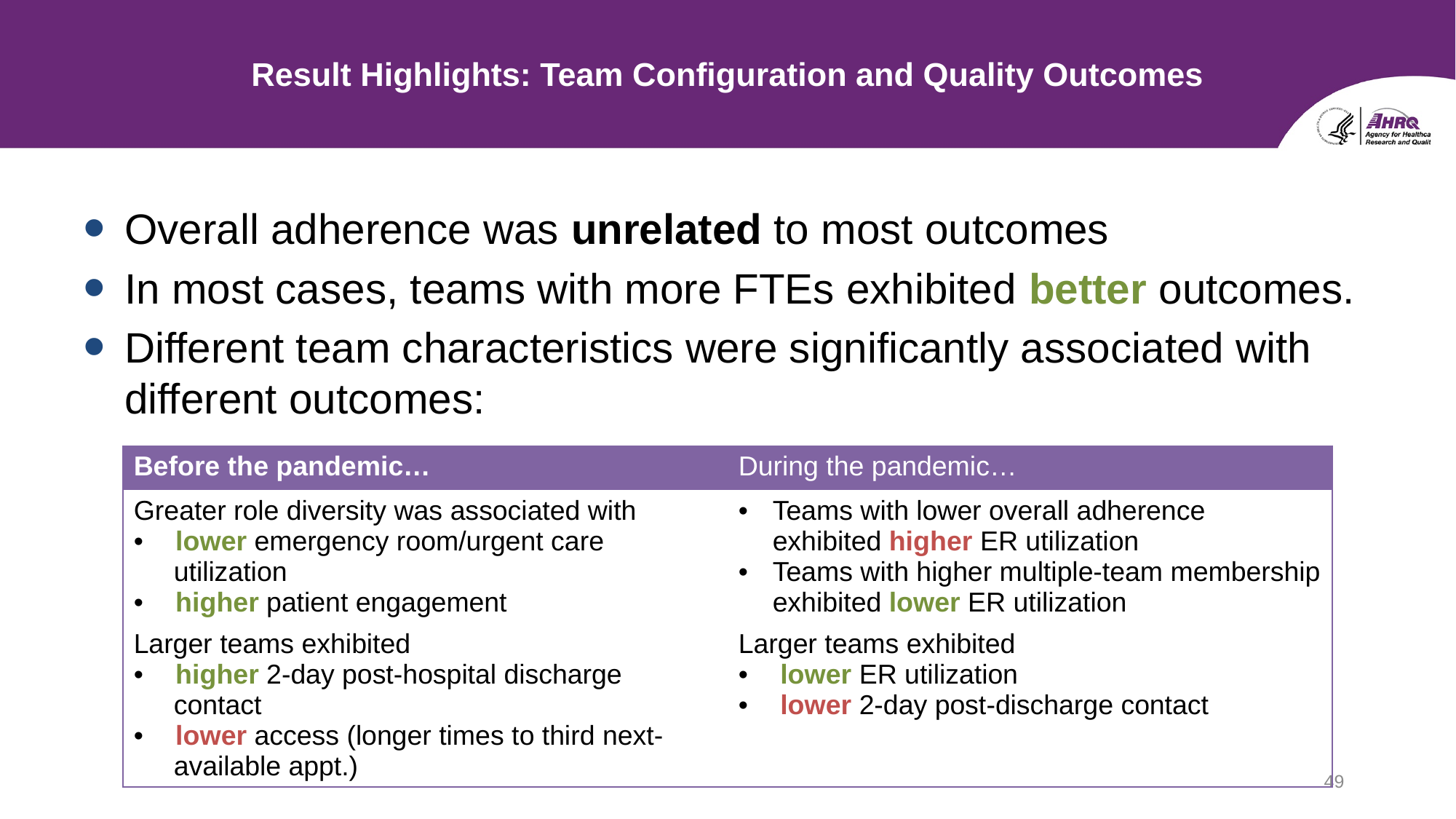

# Result Highlights: Team Configuration and Quality Outcomes
Overall adherence was unrelated to most outcomes
In most cases, teams with more FTEs exhibited better outcomes.
Different team characteristics were significantly associated with different outcomes:
| Before the pandemic… | During the pandemic… |
| --- | --- |
| Greater role diversity was associated with lower emergency room/urgent care lutilization higher patient engagement | Teams with lower overall adherence exhibited higher ER utilization Teams with higher multiple-team membership exhibited lower ER utilization |
| Larger teams exhibited higher 2-day post-hospital discharge lcontact lower access (longer times to third next-lavailable appt.) | Larger teams exhibited lower ER utilization lower 2-day post-discharge contact |
49